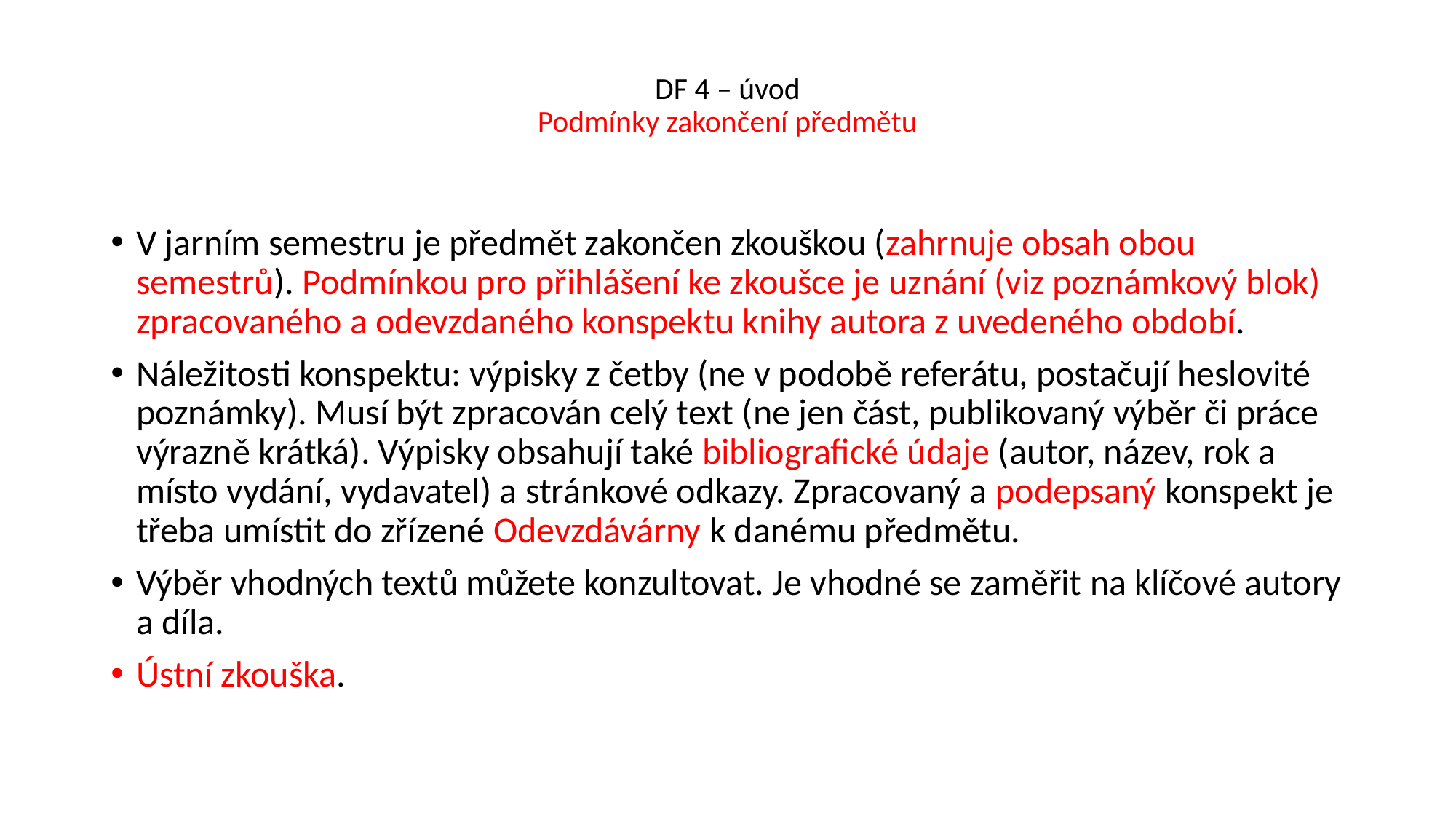

# DF 4 – úvod Podmínky zakončení předmětu
V jarním semestru je předmět zakončen zkouškou (zahrnuje obsah obou semestrů). Podmínkou pro přihlášení ke zkoušce je uznání (viz poznámkový blok) zpracovaného a odevzdaného konspektu knihy autora z uvedeného období.
Náležitosti konspektu: výpisky z četby (ne v podobě referátu, postačují heslovité poznámky). Musí být zpracován celý text (ne jen část, publikovaný výběr či práce výrazně krátká). Výpisky obsahují také bibliografické údaje (autor, název, rok a místo vydání, vydavatel) a stránkové odkazy. Zpracovaný a podepsaný konspekt je třeba umístit do zřízené Odevzdávárny k danému předmětu.
Výběr vhodných textů můžete konzultovat. Je vhodné se zaměřit na klíčové autory a díla.
Ústní zkouška.